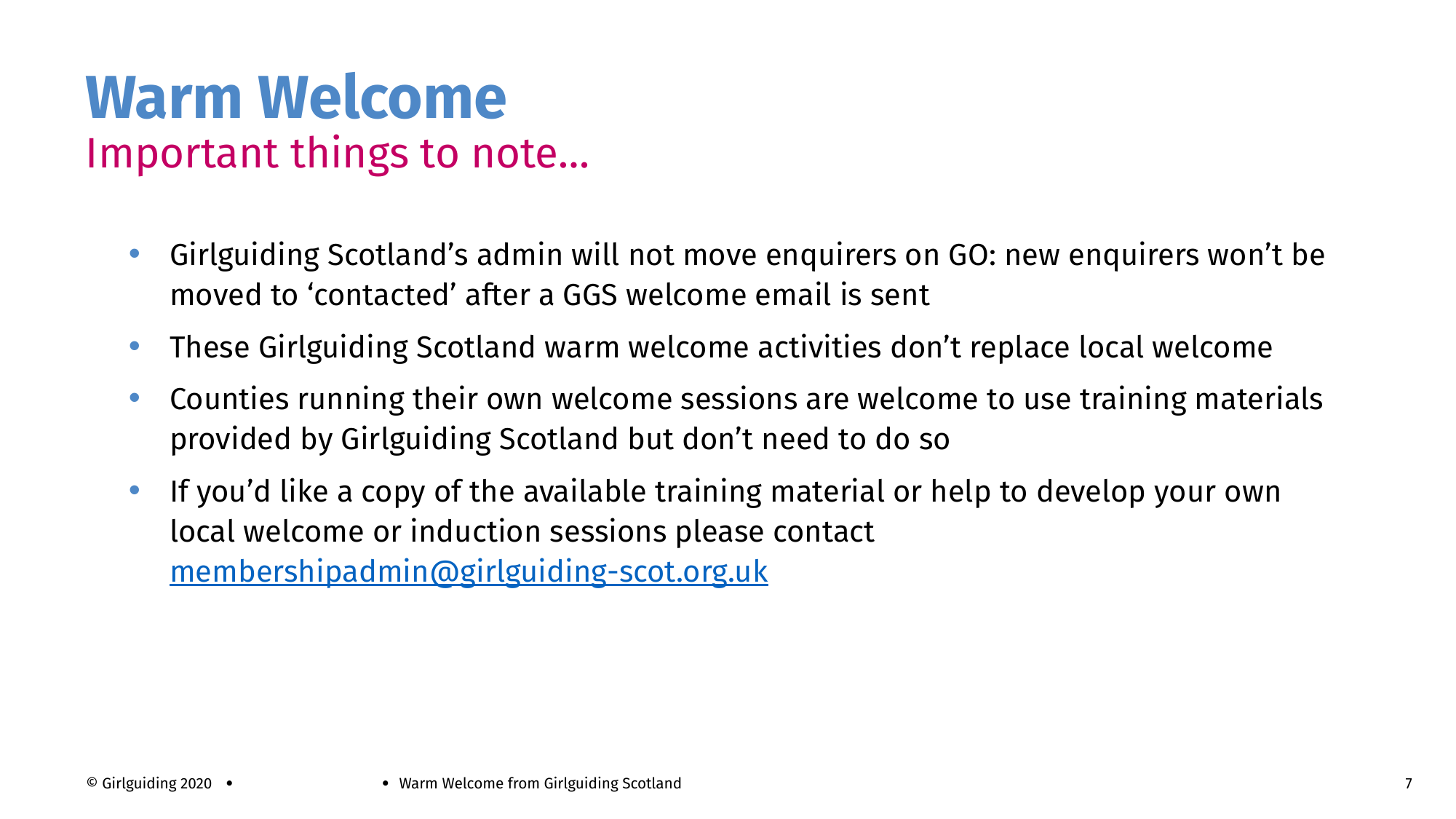

# Warm Welcome Important things to note…
Girlguiding Scotland’s admin will not move enquirers on GO: new enquirers won’t be moved to ‘contacted’ after a GGS welcome email is sent
These Girlguiding Scotland warm welcome activities don’t replace local welcome
Counties running their own welcome sessions are welcome to use training materials provided by Girlguiding Scotland but don’t need to do so
If you’d like a copy of the available training material or help to develop your own local welcome or induction sessions please contact membershipadmin@girlguiding-scot.org.uk

Warm Welcome from Girlguiding Scotland
7